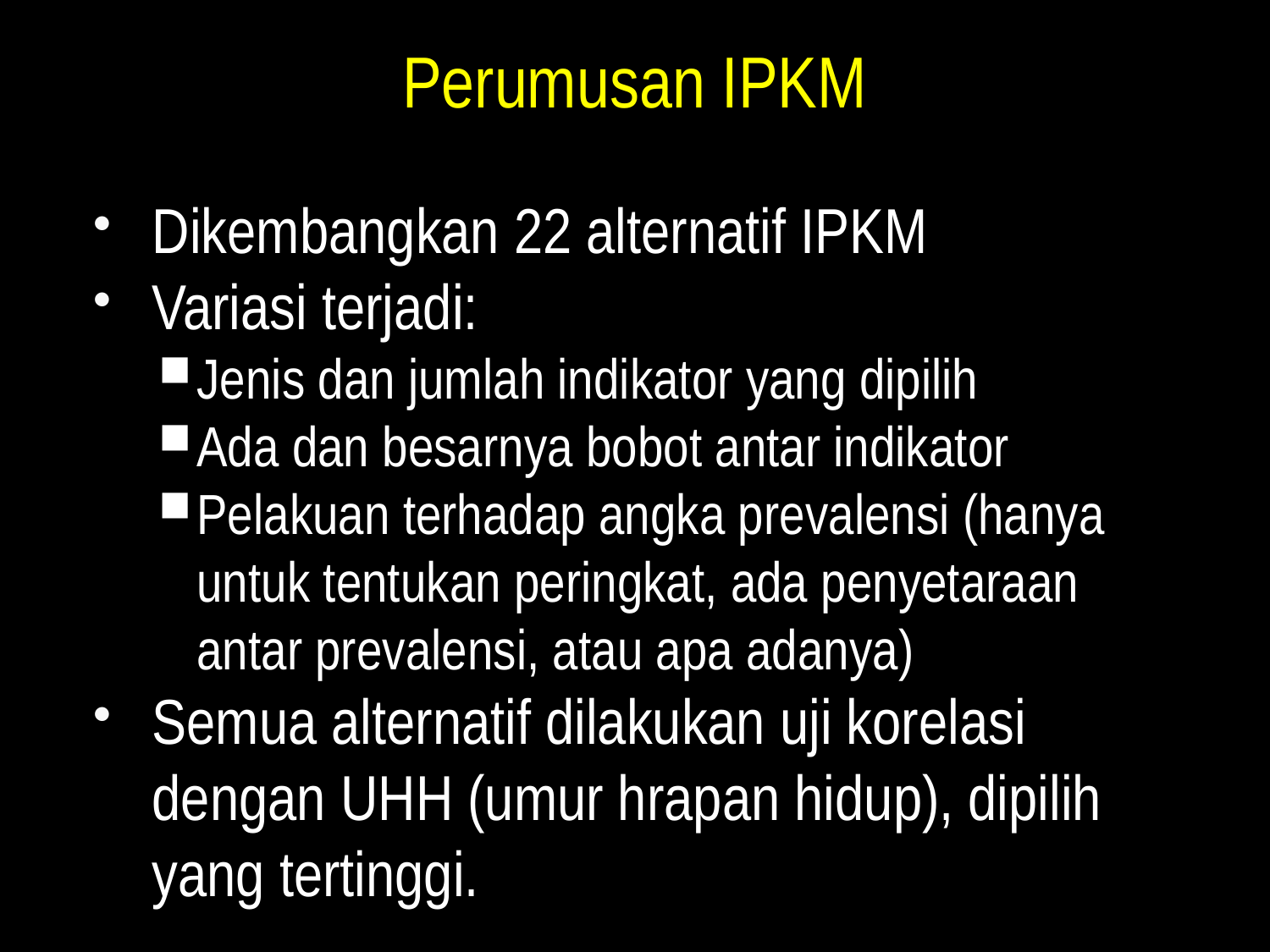

# Perumusan IPKM
Dikembangkan 22 alternatif IPKM
Variasi terjadi:
Jenis dan jumlah indikator yang dipilih
Ada dan besarnya bobot antar indikator
Pelakuan terhadap angka prevalensi (hanya untuk tentukan peringkat, ada penyetaraan antar prevalensi, atau apa adanya)
Semua alternatif dilakukan uji korelasi dengan UHH (umur hrapan hidup), dipilih yang tertinggi.